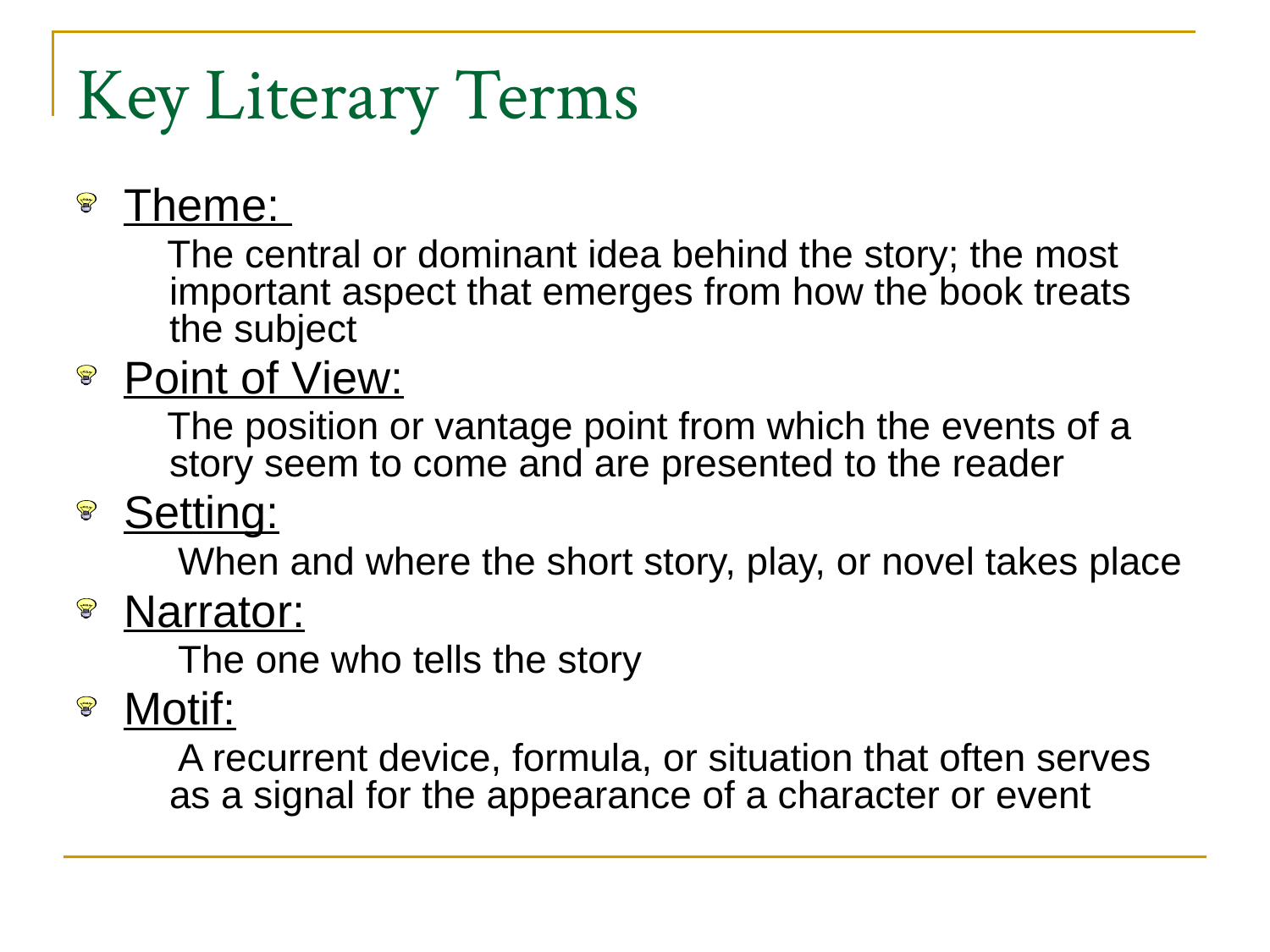

# Key Literary Terms
Theme:
    The central or dominant idea behind the story; the most important aspect that emerges from how the book treats the subject
Point of View:
    The position or vantage point from which the events of a story seem to come and are presented to the reader
Setting:
     When and where the short story, play, or novel takes place
Narrator:
     The one who tells the story
Motif:
     A recurrent device, formula, or situation that often serves  as a signal for the appearance of a character or event